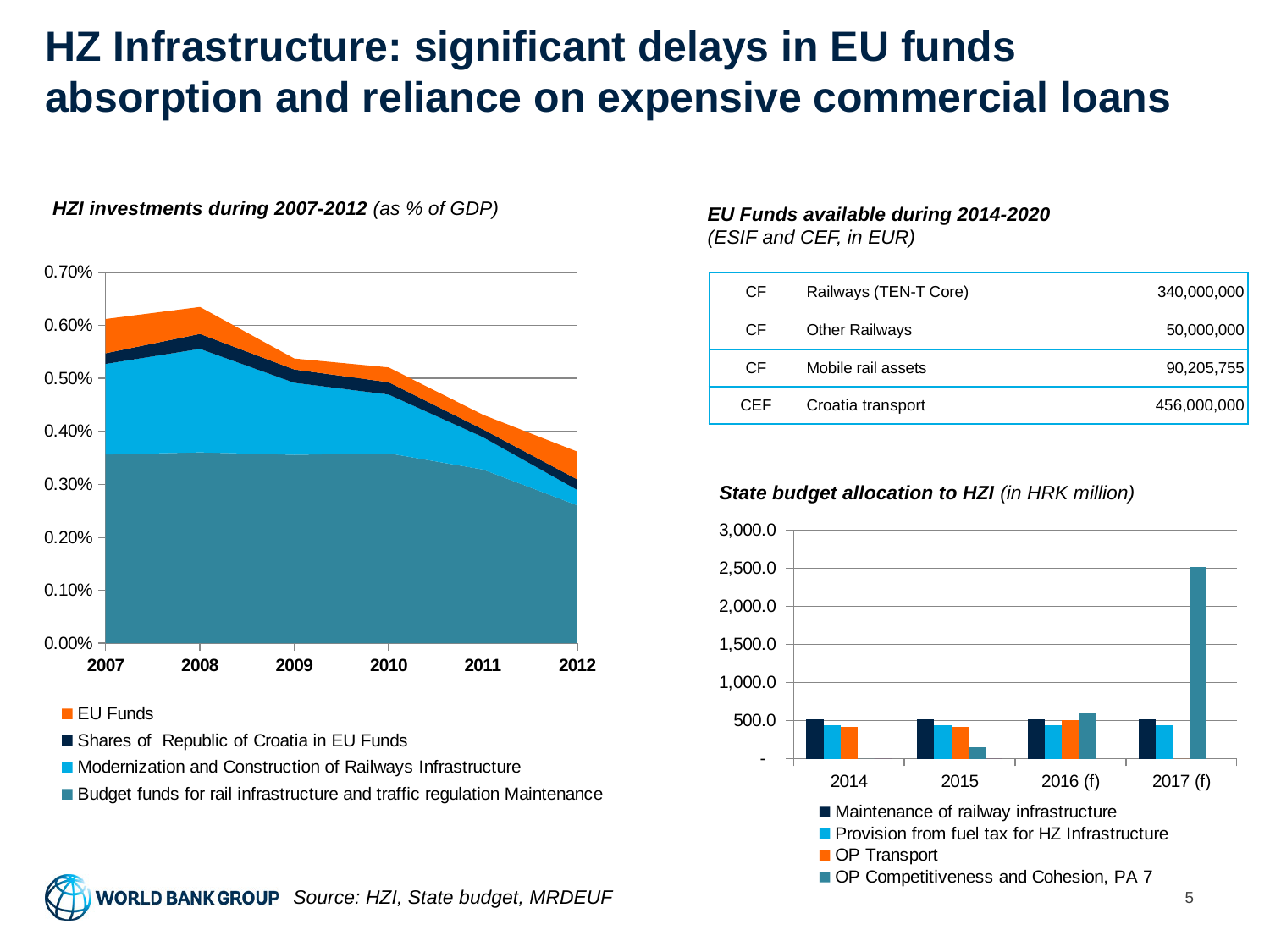

# HZ Infrastructure: significant delays in EU funds absorption and reliance on expensive commercial loans
HZI investments during 2007-2012 (as % of GDP)
EU Funds available during 2014-2020
(ESIF and CEF, in EUR)

### Chart

| Category | Budget funds for rail infrastructure and traffic regulation Maintenance | Modernization and Construction of Railways Infrastructure | Shares of  Republic of Croatia in EU Funds | EU Funds  |
|---|---|---|---|---|
| 2007 | 0.003560704450220824 | 0.0017118650564013826 | 0.00020106324758614147 | 0.0006459156828704795 |
| 2008 | 0.0036026686304879768 | 0.0019539206684912967 | 0.00028158588471402144 | 0.000509009437931861 |
| 2009 | 0.003556428833087293 | 0.001359712589192156 | 0.0002513140744400807 | 0.00020689294263832314 |
| 2010 | 0.0035845426442294333 | 0.0011102292414926175 | 0.0002313106263916469 | 0.00028010512434876333 |
| 2011 | 0.0032786097331939305 | 0.0006111270137304331 | 0.00014814278530946785 | 0.00027468775181611795 |
| 2012 | 0.0026022517543133465 | 0.0002906608684642393 | 0.00019783200471388016 | 0.0005256244186782631 |
| CF | Railways (TEN-T Core) | 340,000,000 |
| --- | --- | --- |
| CF | Other Railways | 50,000,000 |
| CF | Mobile rail assets | 90,205,755 |
| CEF | Croatia transport | 456,000,000 |
State budget allocation to HZI (in HRK million)

[unsupported chart]

Source: HZI, State budget, MRDEUF
5